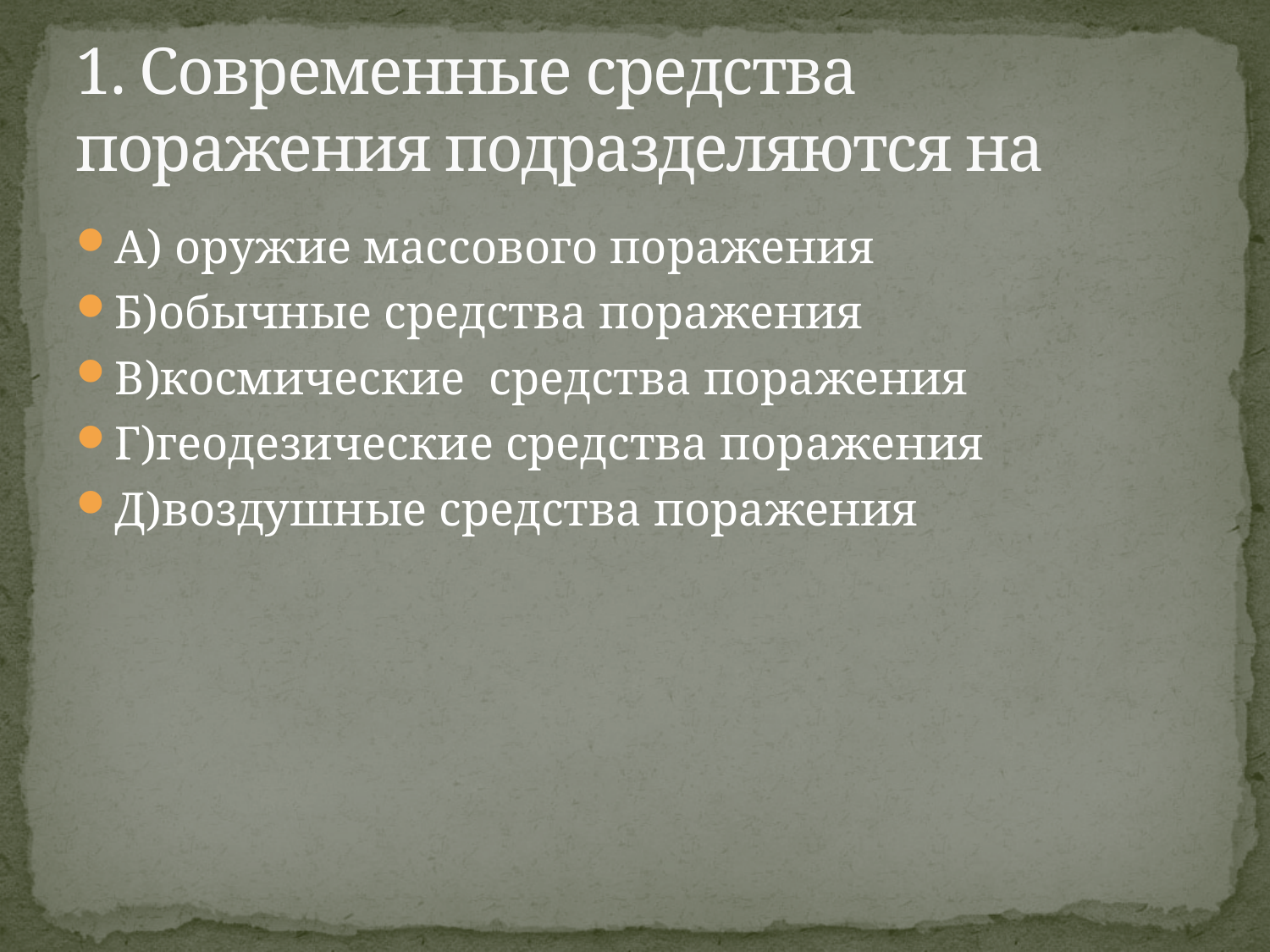

# 1. Современные средства поражения подразделяются на
А) оружие массового поражения
Б)обычные средства поражения
В)космические  средства поражения
Г)геодезические средства поражения
Д)воздушные средства поражения